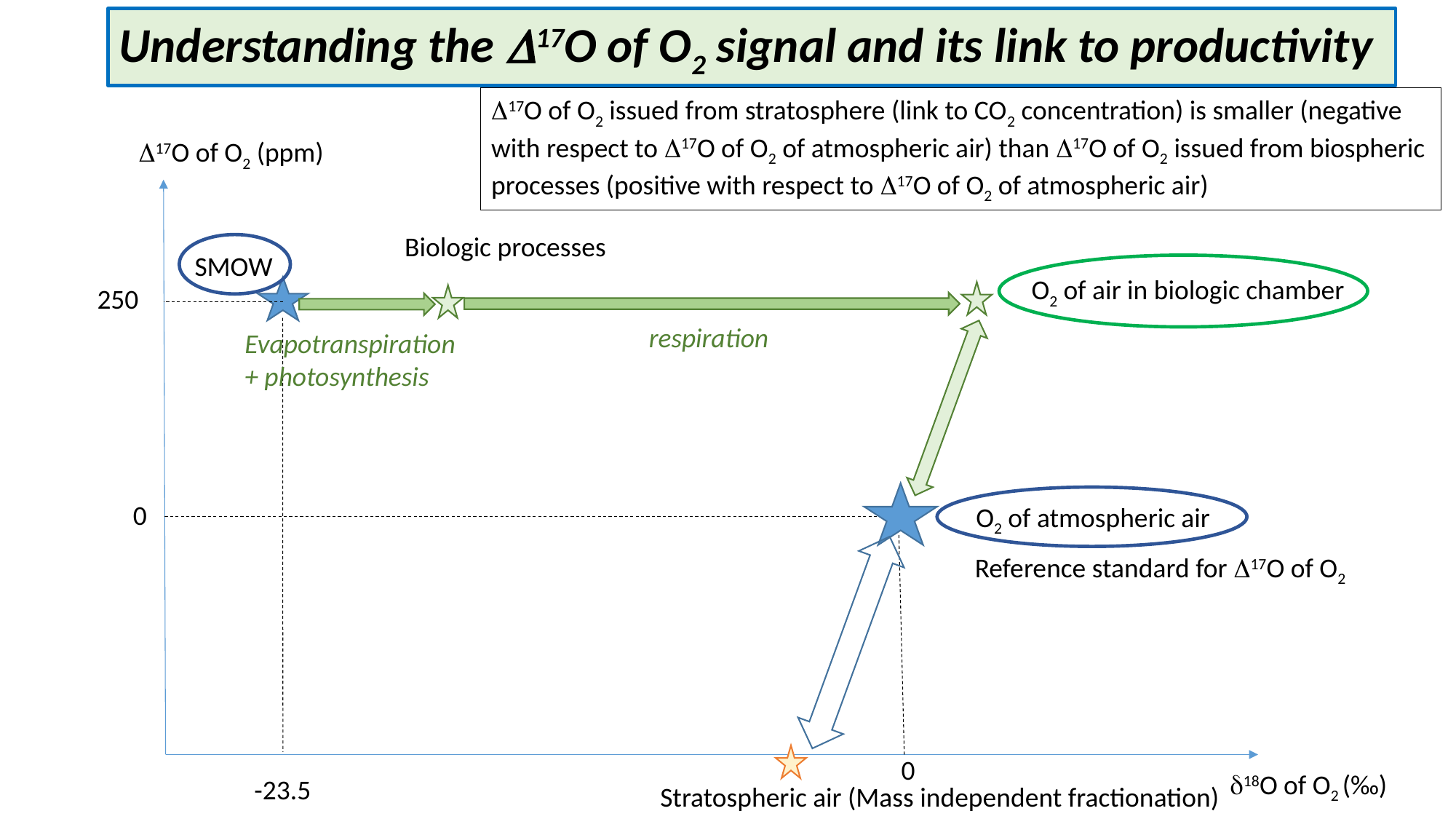

Understanding the Δ17O of O2 signal and its link to productivity
Δ17O of O2 issued from stratosphere (link to CO2 concentration) is smaller (negative with respect to Δ17O of O2 of atmospheric air) than Δ17O of O2 issued from biospheric processes (positive with respect to Δ17O of O2 of atmospheric air)
Δ17O of O2 (ppm)
Biologic processes
SMOW
250

0
O2 of atmospheric air
Reference standard for Δ17O of O2
0
δ18O of O2 (‰)
-23.5
Stratospheric air (Mass independent fractionation)

O2 of air in biologic chamber

respiration
Evapotranspiration + photosynthesis